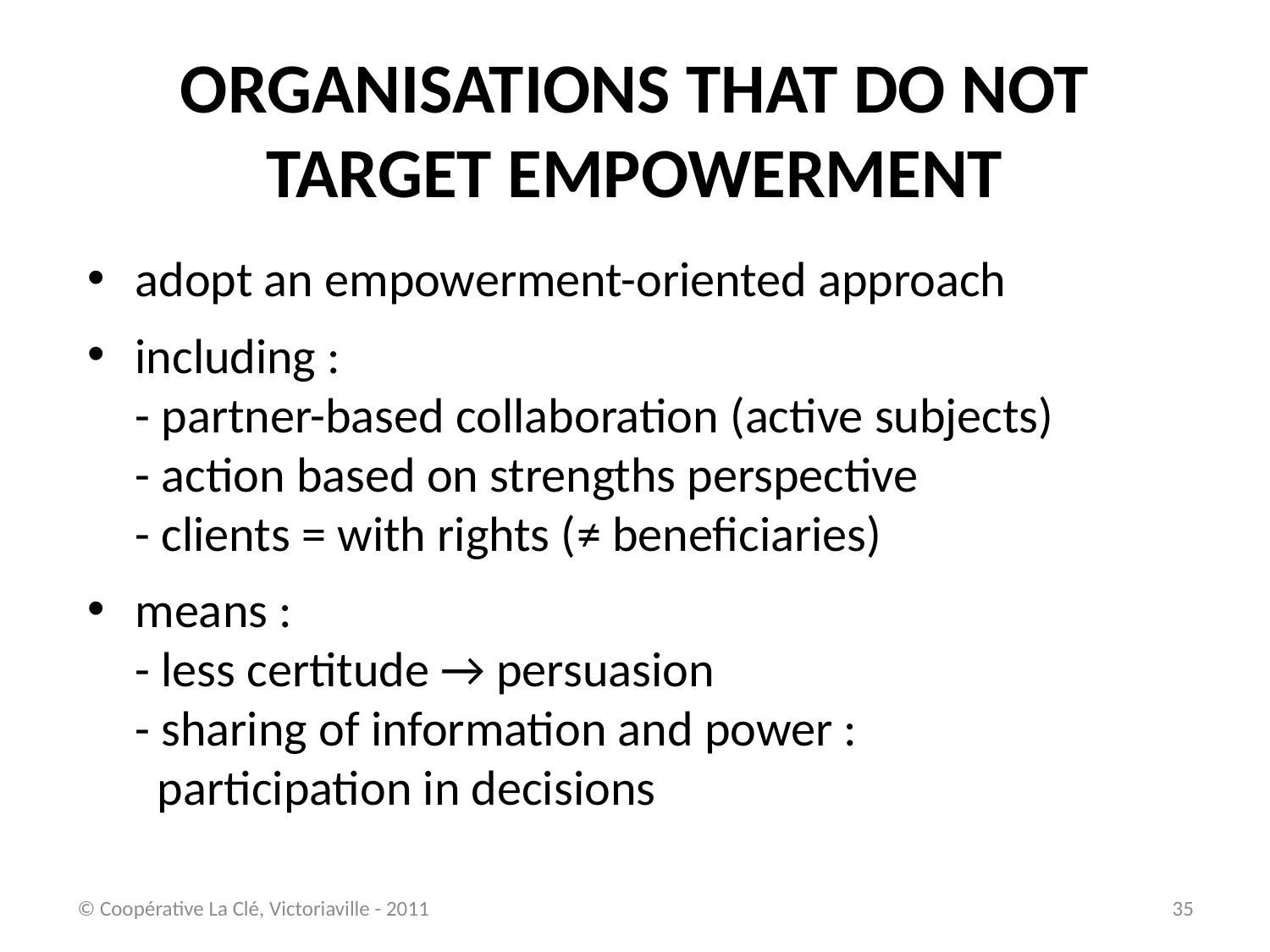

Organisations that do not target empowerment
adopt an empowerment-oriented approach
including :
- partner-based collaboration (active subjects)
- action based on strengths perspective
- clients = with rights (≠ beneficiaries)
means :
- less certitude → persuasion
- sharing of information and power :
  participation in decisions
© Coopérative La Clé, Victoriaville - 2011
35